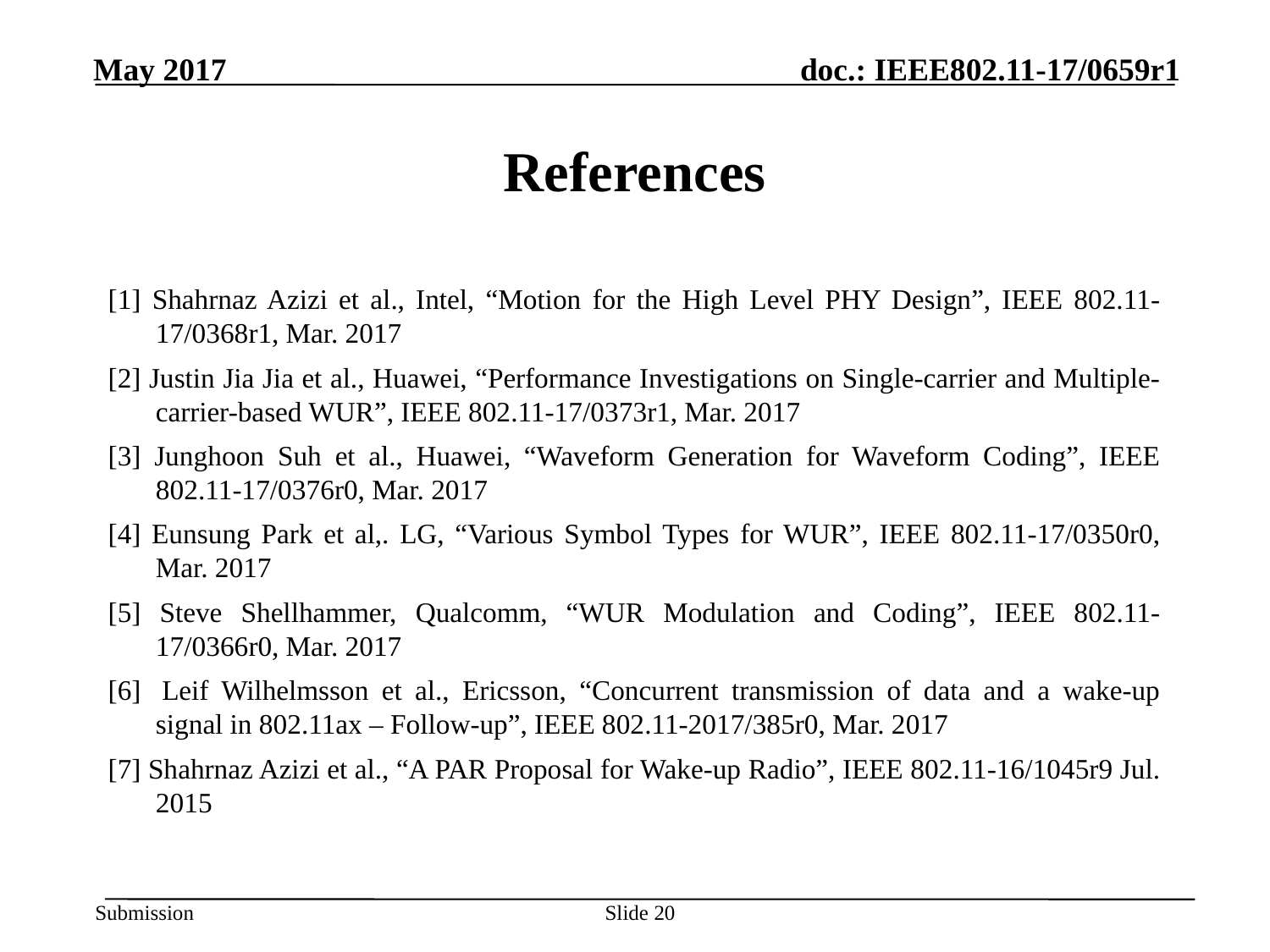

# References
[1] Shahrnaz Azizi et al., Intel, “Motion for the High Level PHY Design”, IEEE 802.11-17/0368r1, Mar. 2017
[2] Justin Jia Jia et al., Huawei, “Performance Investigations on Single-carrier and Multiple-carrier-based WUR”, IEEE 802.11-17/0373r1, Mar. 2017
[3] Junghoon Suh et al., Huawei, “Waveform Generation for Waveform Coding”, IEEE 802.11-17/0376r0, Mar. 2017
[4] Eunsung Park et al,. LG, “Various Symbol Types for WUR”, IEEE 802.11-17/0350r0, Mar. 2017
[5] Steve Shellhammer, Qualcomm, “WUR Modulation and Coding”, IEEE 802.11-17/0366r0, Mar. 2017
[6] 	Leif Wilhelmsson et al., Ericsson, “Concurrent transmission of data and a wake-up signal in 802.11ax – Follow-up”, IEEE 802.11-2017/385r0, Mar. 2017
[7] Shahrnaz Azizi et al., “A PAR Proposal for Wake-up Radio”, IEEE 802.11-16/1045r9 Jul. 2015

Slide 20